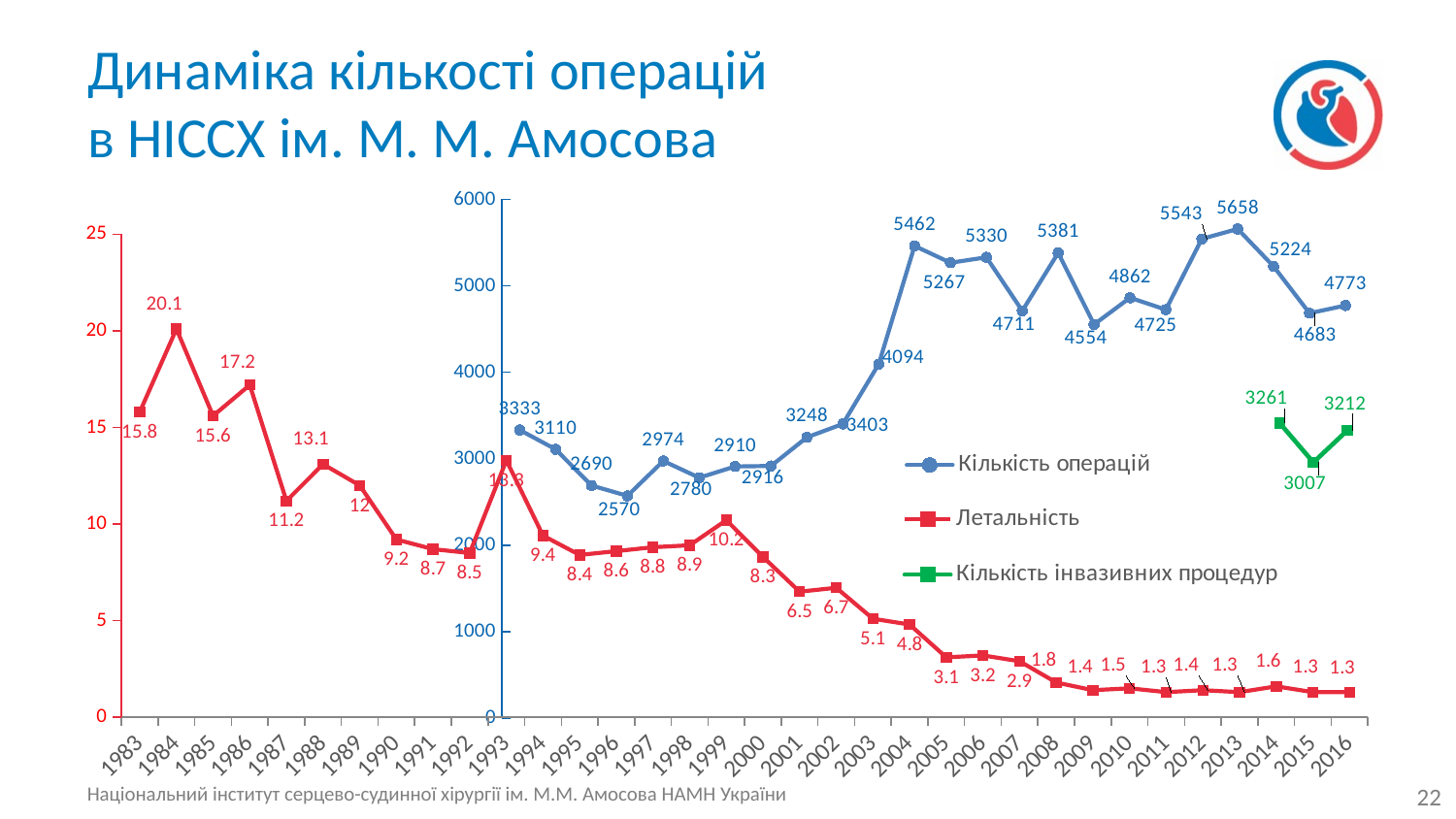

# Динаміка кількості операцій в НІССХ ім. М. М. Амосова

### Chart

| Category | Кількість операцій |
|---|---|
| 1993.0 | 3333.0 |
| 1994.0 | 3110.0 |
| 1995.0 | 2690.0 |
| 1996.0 | 2570.0 |
| 1997.0 | 2974.0 |
| 1998.0 | 2780.0 |
| 1999.0 | 2910.0 |
| 2000.0 | 2916.0 |
| 2001.0 | 3248.0 |
| 2002.0 | 3403.0 |
| 2003.0 | 4094.0 |
| 2004.0 | 5462.0 |
| 2005.0 | 5267.0 |
| 2006.0 | 5330.0 |
| 2007.0 | 4711.0 |
| 2008.0 | 5381.0 |
| 2009.0 | 4554.0 |
| 2010.0 | 4862.0 |
| 2011.0 | 4725.0 |
| 2012.0 | 5543.0 |
| 2013.0 | 5658.0 |
| 2014.0 | 5224.0 |
| 2015.0 | 4683.0 |
|  | 4773.0 |

### Chart

| Category | Кількість інвазивних процедур |
|---|---|
| 2014.0 | 3261.0 |
| 2015.0 | 3007.0 |
| 2016.0 | 3212.0 |

### Chart

| Category | Летальність |
|---|---|
| 1983.0 | 15.8 |
| 1984.0 | 20.1 |
| 1985.0 | 15.6 |
| 1986.0 | 17.2 |
| 1987.0 | 11.2 |
| 1988.0 | 13.1 |
| 1989.0 | 12.0 |
| 1990.0 | 9.2 |
| 1991.0 | 8.7 |
| 1992.0 | 8.5 |
| 1993.0 | 13.3 |
| 1994.0 | 9.4 |
| 1995.0 | 8.4 |
| 1996.0 | 8.6 |
| 1997.0 | 8.8 |
| 1998.0 | 8.9 |
| 1999.0 | 10.2 |
| 2000.0 | 8.3 |
| 2001.0 | 6.5 |
| 2002.0 | 6.7 |
| 2003.0 | 5.1 |
| 2004.0 | 4.8 |
| 2005.0 | 3.1 |
| 2006.0 | 3.2 |
| 2007.0 | 2.9 |
| 2008.0 | 1.8 |
| 2009.0 | 1.4 |
| 2010.0 | 1.5 |
| 2011.0 | 1.3 |
| 2012.0 | 1.4 |
| 2013.0 | 1.3 |
| 2014.0 | 1.6 |
| 2015.0 | 1.3 |
| 2016.0 | 1.3 |
22